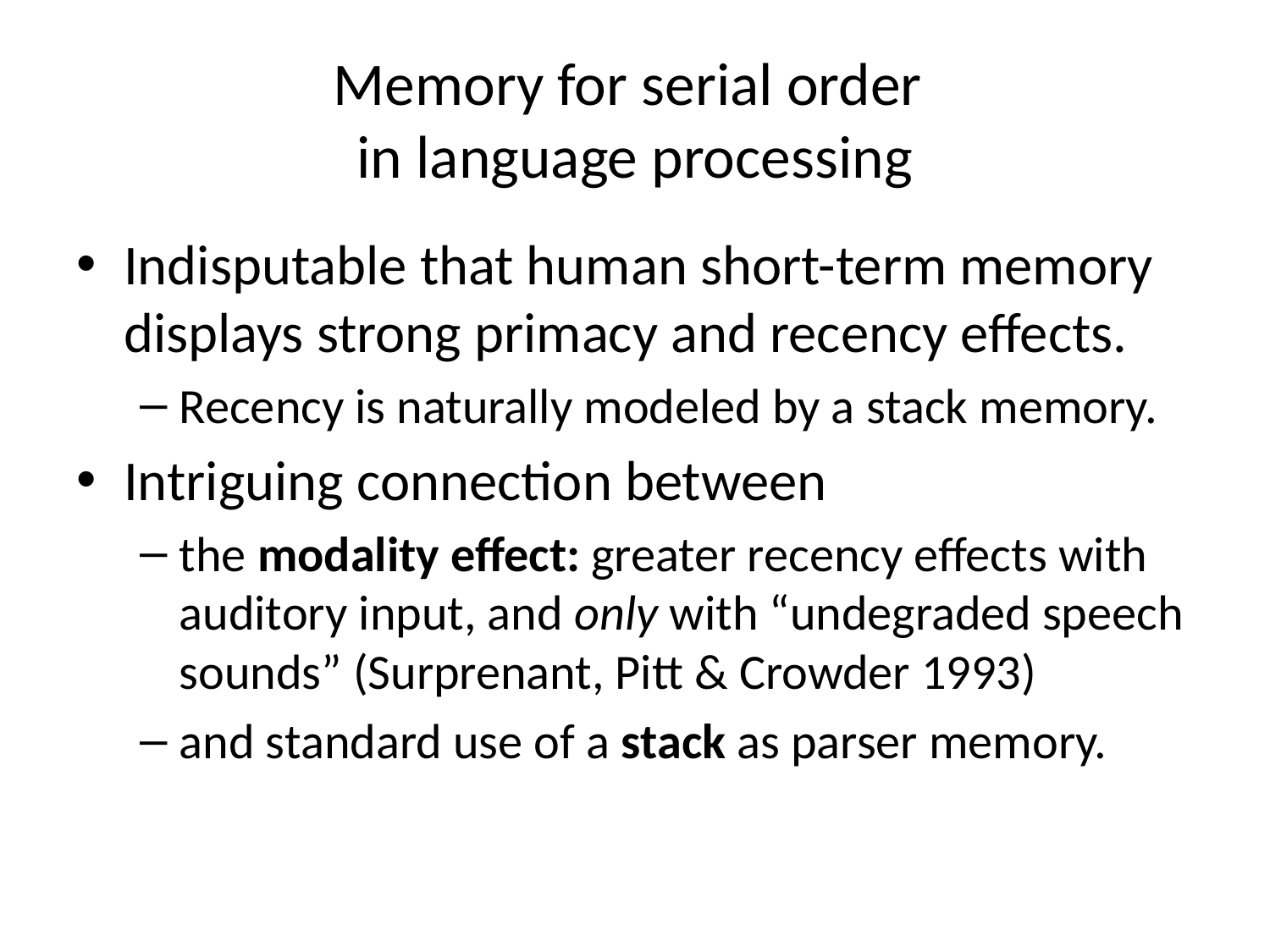

# Memory for serial order in language processing
Indisputable that human short-term memory displays strong primacy and recency effects.
Recency is naturally modeled by a stack memory.
Intriguing connection between
the modality effect: greater recency effects with auditory input, and only with “undegraded speech sounds” (Surprenant, Pitt & Crowder 1993)
and standard use of a stack as parser memory.